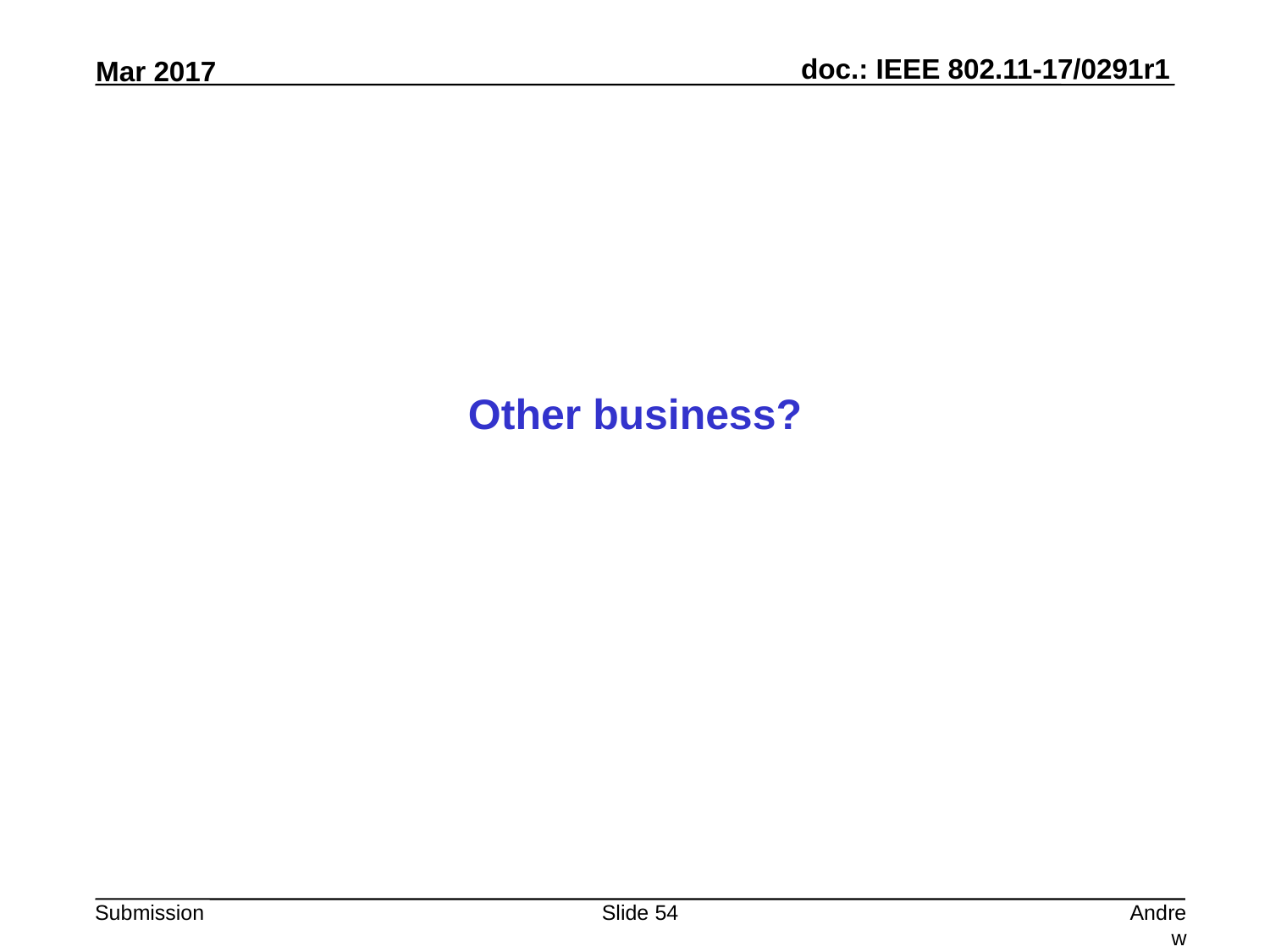

Other business?
Slide 54
Andrew Myles, Cisco